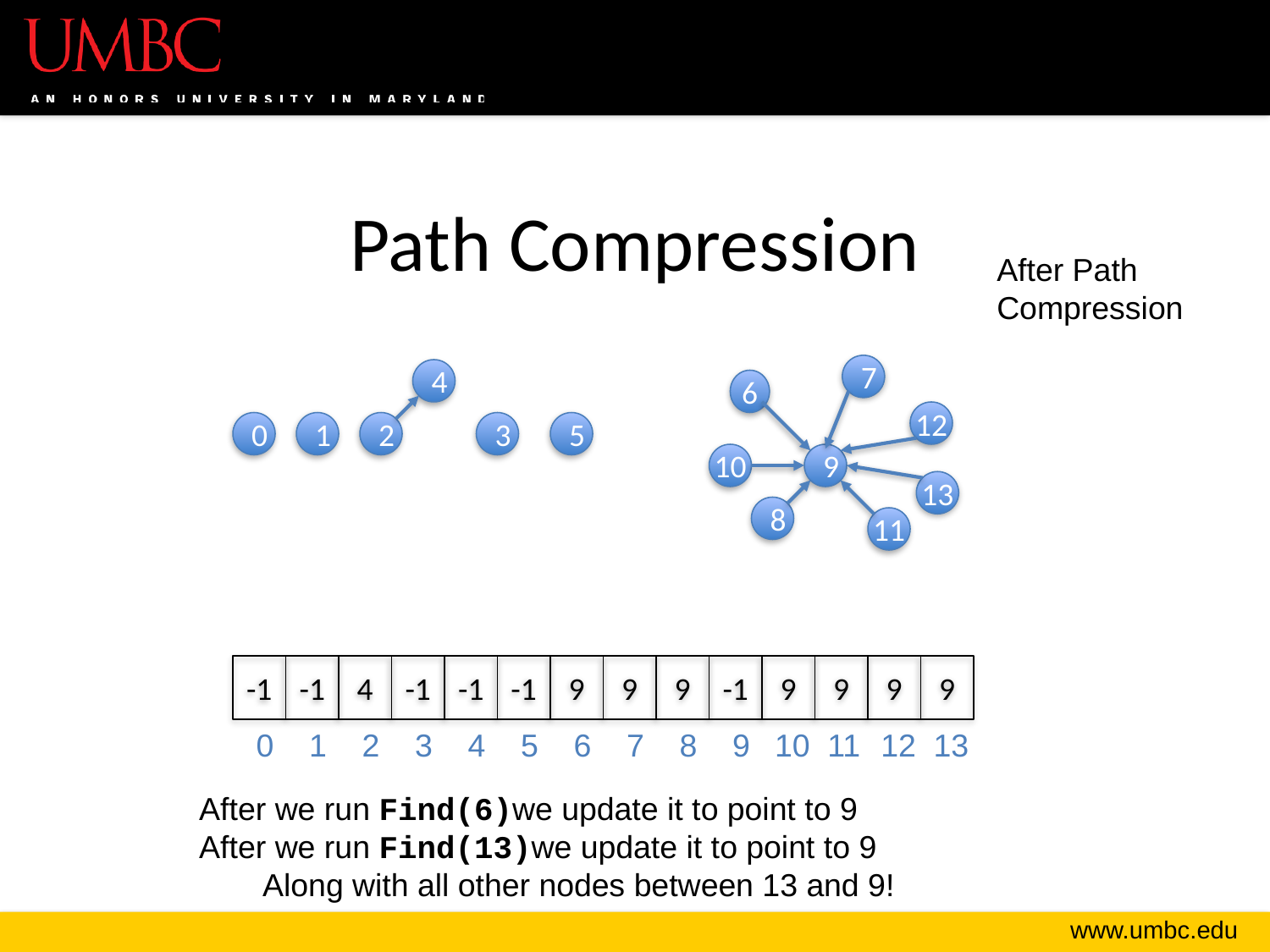

# Path Compression
After Path Compression
7
4
6
12
0
1
2
3
5
10
9
13
8
11
-1
-1
4
-1
-1
-1
9
9
9
-1
9
9
9
9
0
1
2
3
4
5
6
7
8
9
10
11
12
13
After we run Find(6)we update it to point to 9
After we run Find(13)we update it to point to 9
Along with all other nodes between 13 and 9!